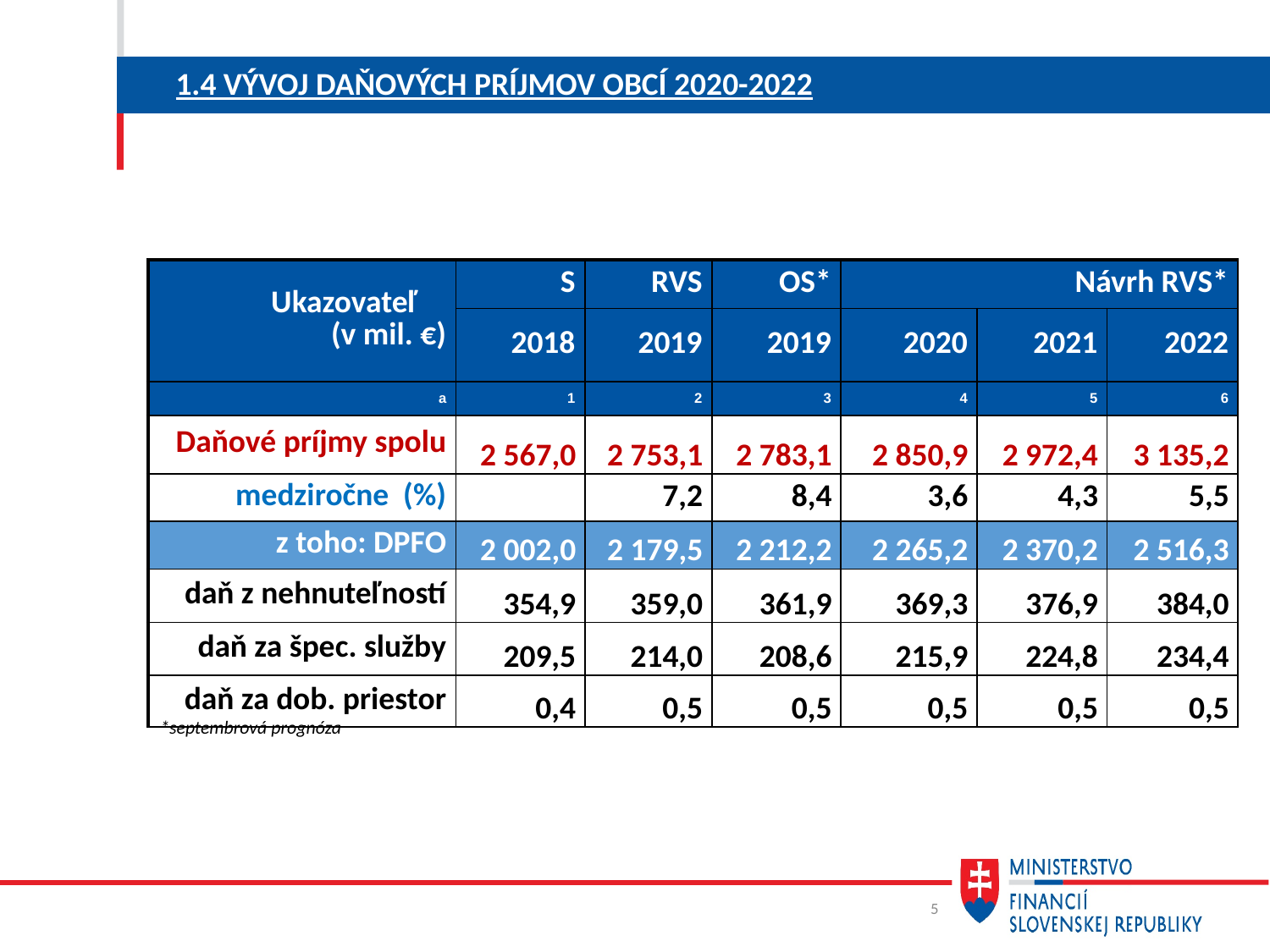

# 1.4 Vývoj daňových príjmov obcí 2020-2022
| Ukazovateľ (v mil. €) | S | RVS | OS\* | Návrh RVS\* |  |  |
| --- | --- | --- | --- | --- | --- | --- |
|  | 2018 | 2019 | 2019 | 2020 | 2021 | 2022 |
| a | 1 | 2 | 3 | 4 | 5 | 6 |
| Daňové príjmy spolu | 2 567,0 | 2 753,1 | 2 783,1 | 2 850,9 | 2 972,4 | 3 135,2 |
| medziročne (%) |  | 7,2 | 8,4 | 3,6 | 4,3 | 5,5 |
| z toho: DPFO | 2 002,0 | 2 179,5 | 2 212,2 | 2 265,2 | 2 370,2 | 2 516,3 |
| daň z nehnuteľností | 354,9 | 359,0 | 361,9 | 369,3 | 376,9 | 384,0 |
| daň za špec. služby | 209,5 | 214,0 | 208,6 | 215,9 | 224,8 | 234,4 |
| daň za dob. priestor | 0,4 | 0,5 | 0,5 | 0,5 | 0,5 | 0,5 |
*septembrová prognóza
5